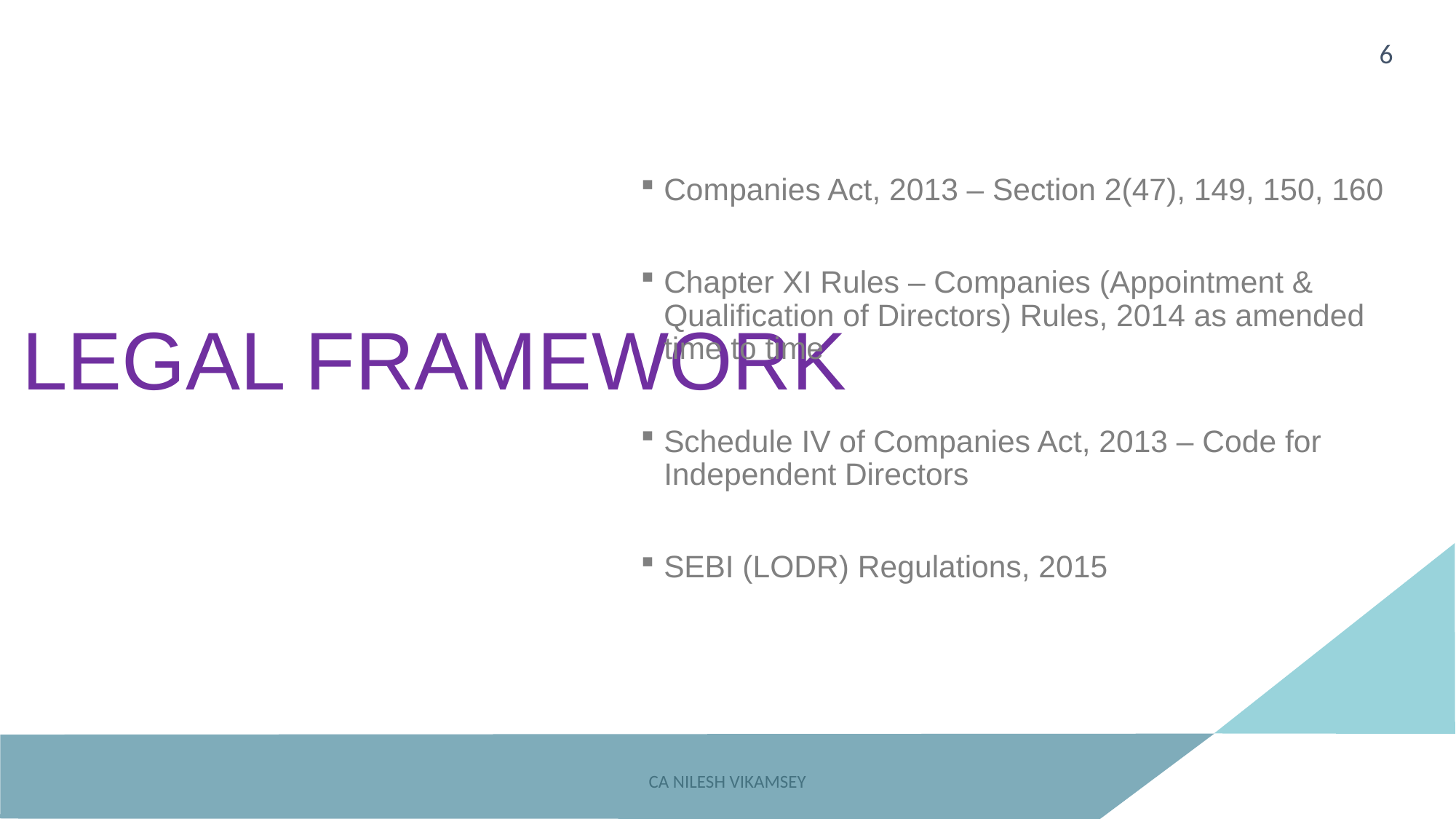

6
Companies Act, 2013 – Section 2(47), 149, 150, 160

Chapter XI Rules – Companies (Appointment & Qualification of Directors) Rules, 2014 as amended time to time

Schedule IV of Companies Act, 2013 – Code for Independent Directors

SEBI (LODR) Regulations, 2015
LEGAL FRAMEWORK

CA NILESH VIKAMSEY